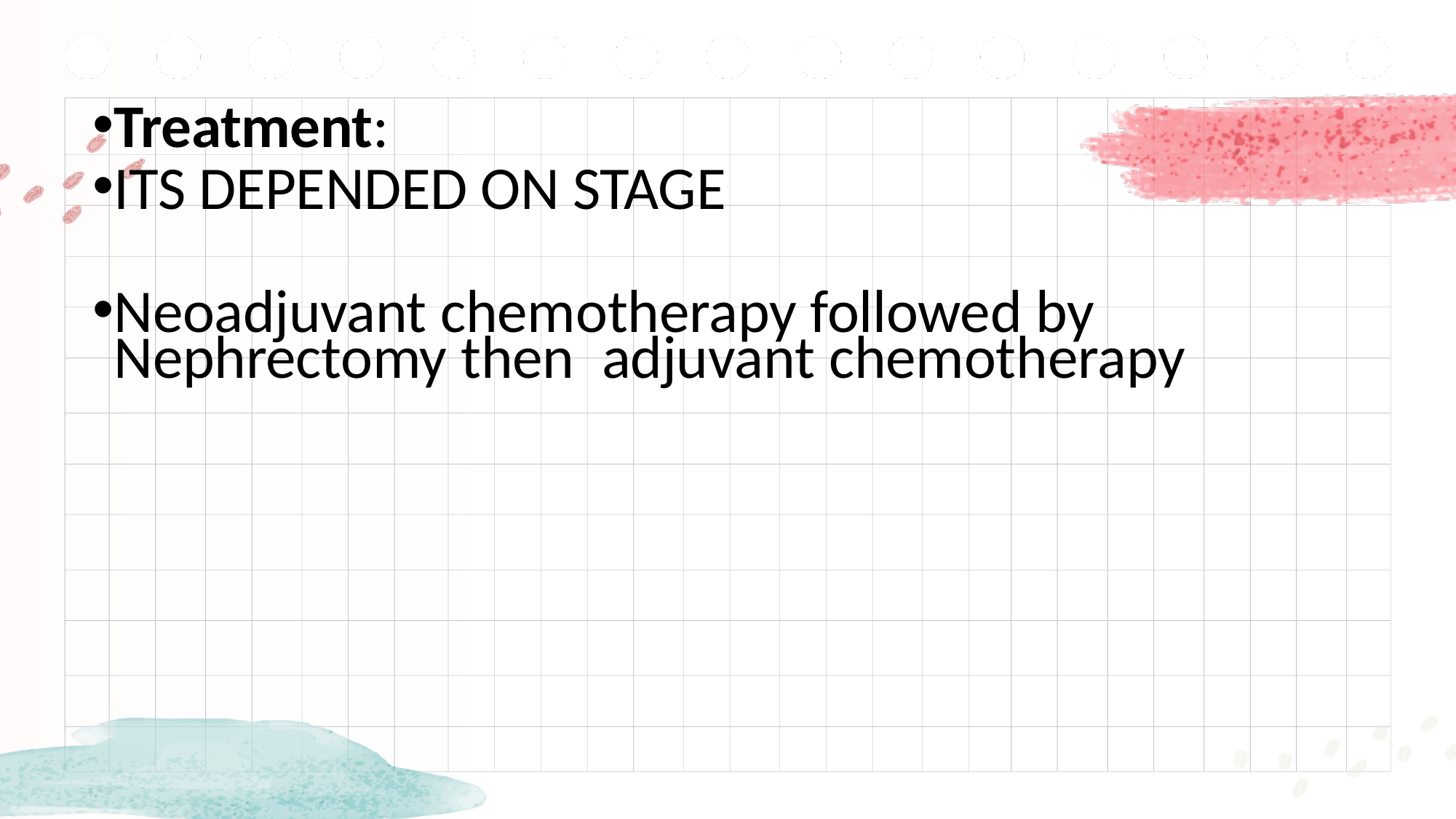

Treatment:
ITS DEPENDED ON STAGE

Neoadjuvant chemotherapy followed by Nephrectomy then  adjuvant chemotherapy